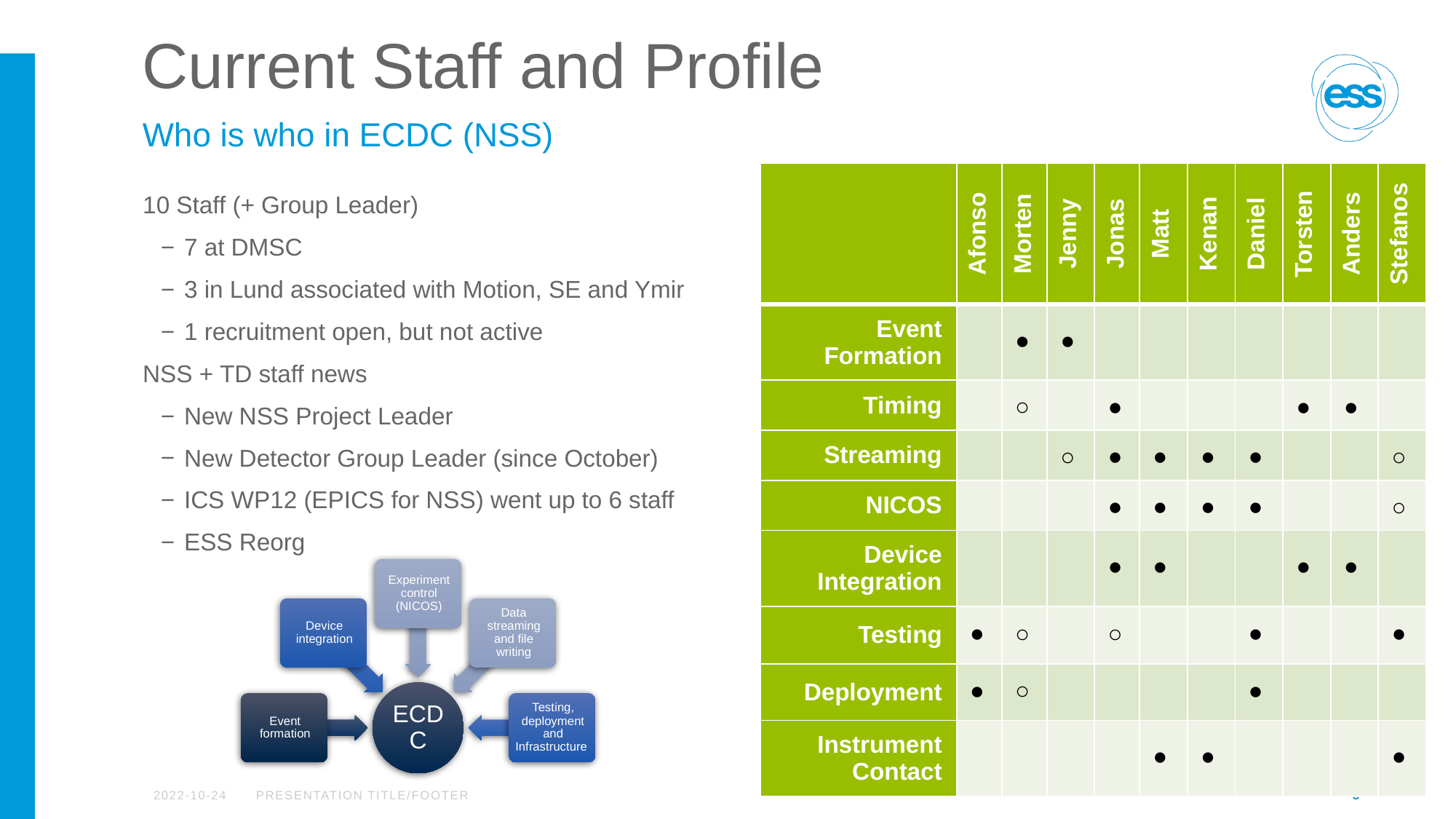

# Current Staff and Profile
Who is who in ECDC (NSS)
|  | Afonso | Morten | Jenny | Jonas | Matt | Kenan | Daniel | Torsten | Anders | Stefanos |
| --- | --- | --- | --- | --- | --- | --- | --- | --- | --- | --- |
| Event Formation |  | ● | ● |  |  |  |  |  |  |  |
| Timing |  | ○ |  | ● |  |  |  | ● | ● |  |
| Streaming |  |  | ○ | ● | ● | ● | ● |  |  | ○ |
| NICOS |  |  |  | ● | ● | ● | ● |  |  | ○ |
| Device Integration |  |  |  | ● | ● |  |  | ● | ● |  |
| Testing | ● | ○ |  | ○ |  |  | ● |  |  | ● |
| Deployment | ● | ○ |  |  |  |  | ● |  |  |  |
| Instrument Contact |  |  |  |  | ● | ● |  |  |  | ● |
10 Staff (+ Group Leader)
7 at DMSC
3 in Lund associated with Motion, SE and Ymir
1 recruitment open, but not active
NSS + TD staff news
New NSS Project Leader
New Detector Group Leader (since October)
ICS WP12 (EPICS for NSS) went up to 6 staff
ESS Reorg
ECDC
Event formation
Device integration
Experiment control (NICOS)
Data streaming and file writing
Testing, deployment and Infrastructure
2022-10-24
PRESENTATION TITLE/FOOTER
3